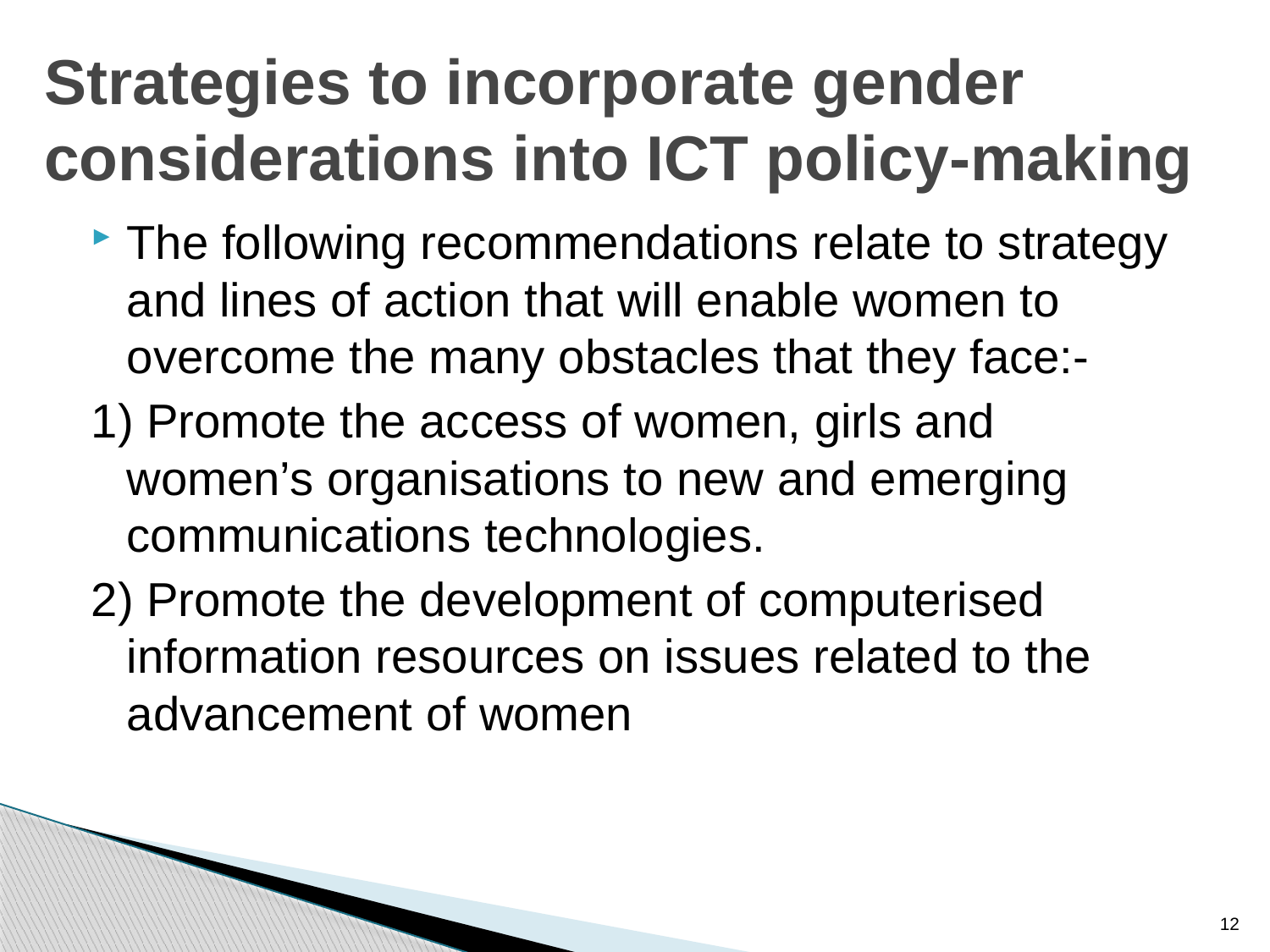

# Strategies to incorporate gender considerations into ICT policy-making
The following recommendations relate to strategy and lines of action that will enable women to overcome the many obstacles that they face:-
1) Promote the access of women, girls and women’s organisations to new and emerging communications technologies.
2) Promote the development of computerised information resources on issues related to the advancement of women
12